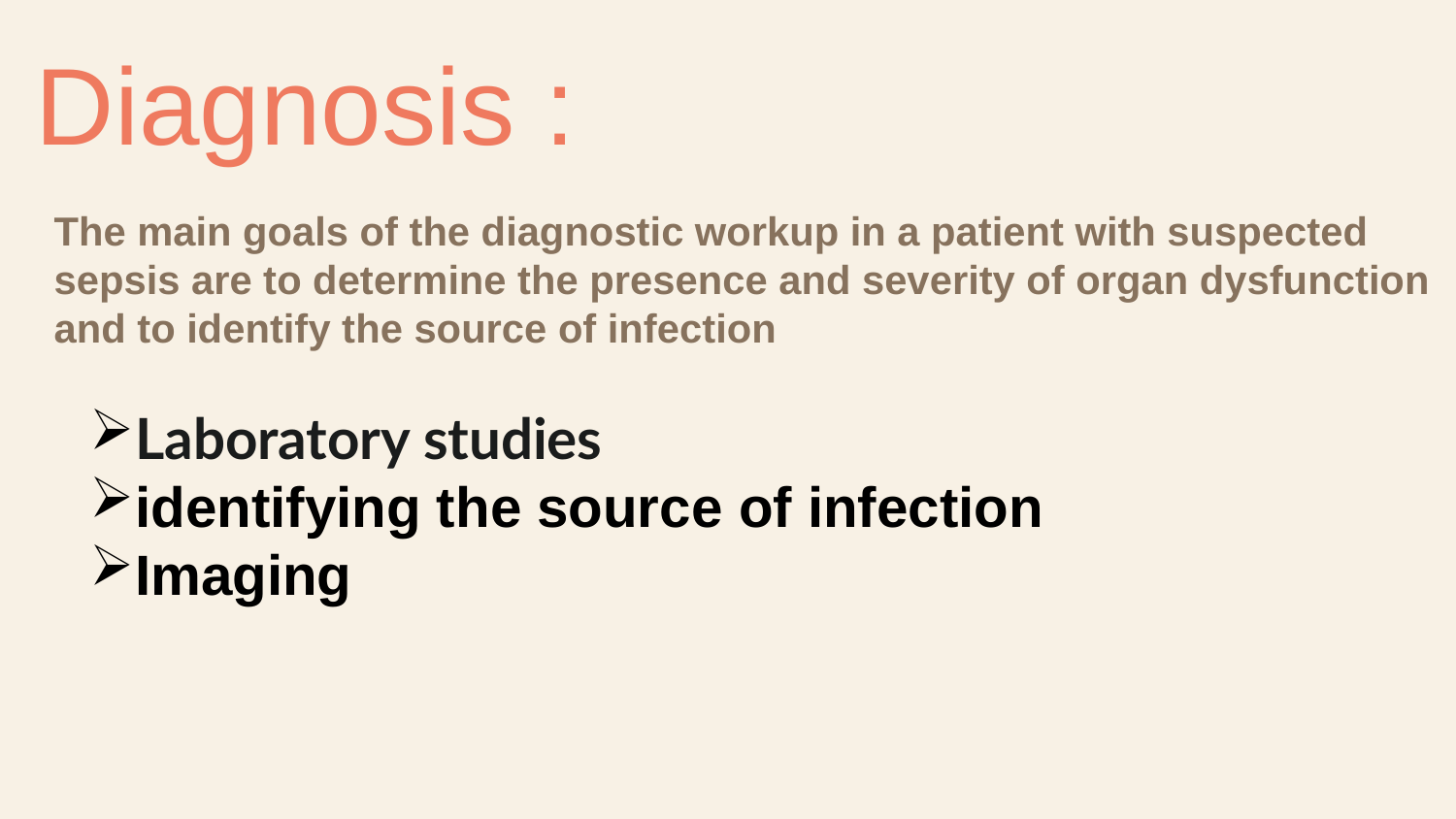

# Diagnosis :
The main goals of the diagnostic workup in a patient with suspected sepsis are to determine the presence and severity of organ dysfunction and to identify the source of infection

Laboratory studies
identifying the source of infection
Imaging